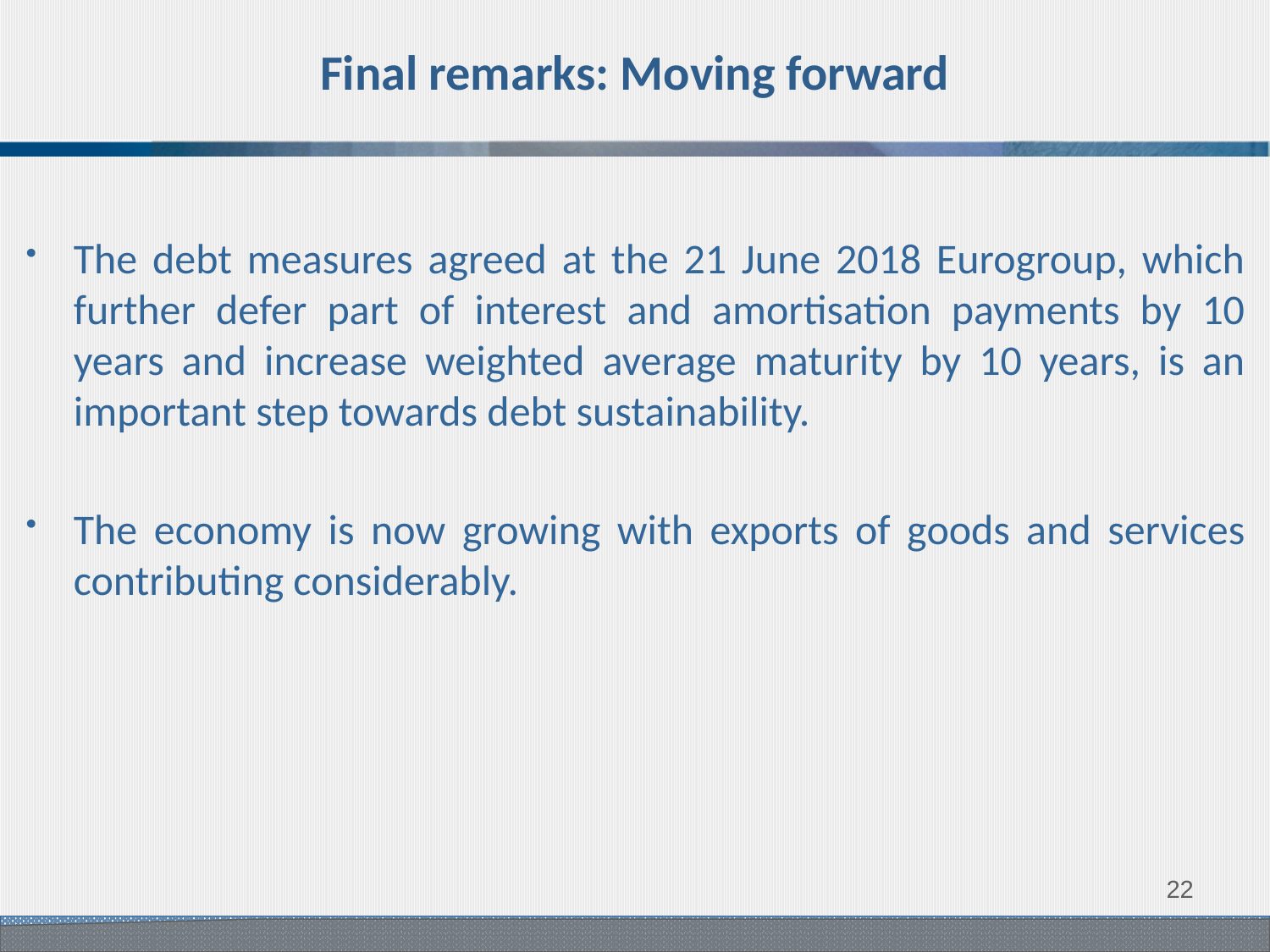

# Final remarks: Moving forward

The debt measures agreed at the 21 June 2018 Eurogroup, which further defer part of interest and amortisation payments by 10 years and increase weighted average maturity by 10 years, is an important step towards debt sustainability.

The economy is now growing with exports of goods and services contributing considerably.

22